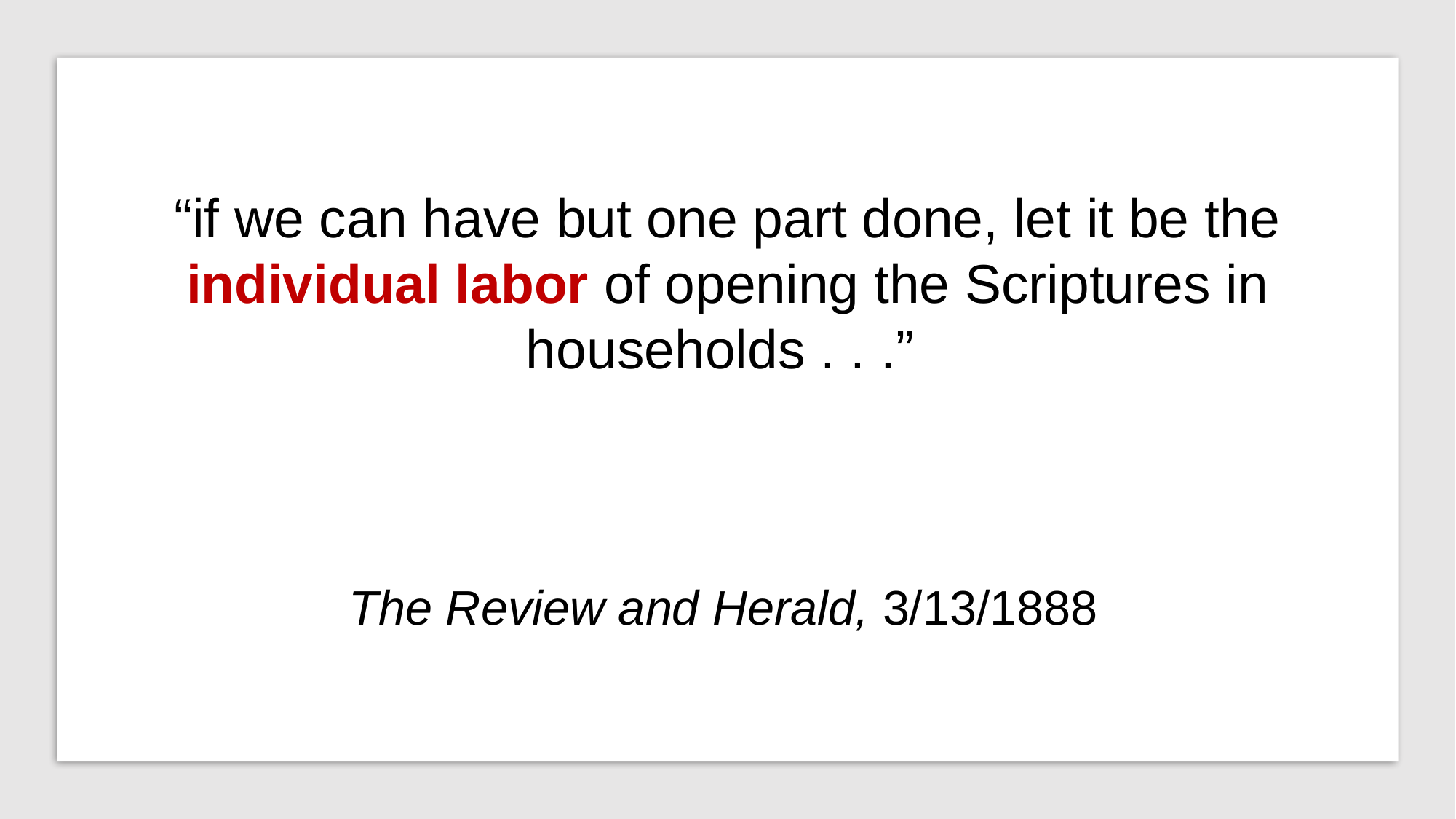

“if we can have but one part done, let it be the individual labor of opening the Scriptures in households . . .”

The Review and Herald, 3/13/1888